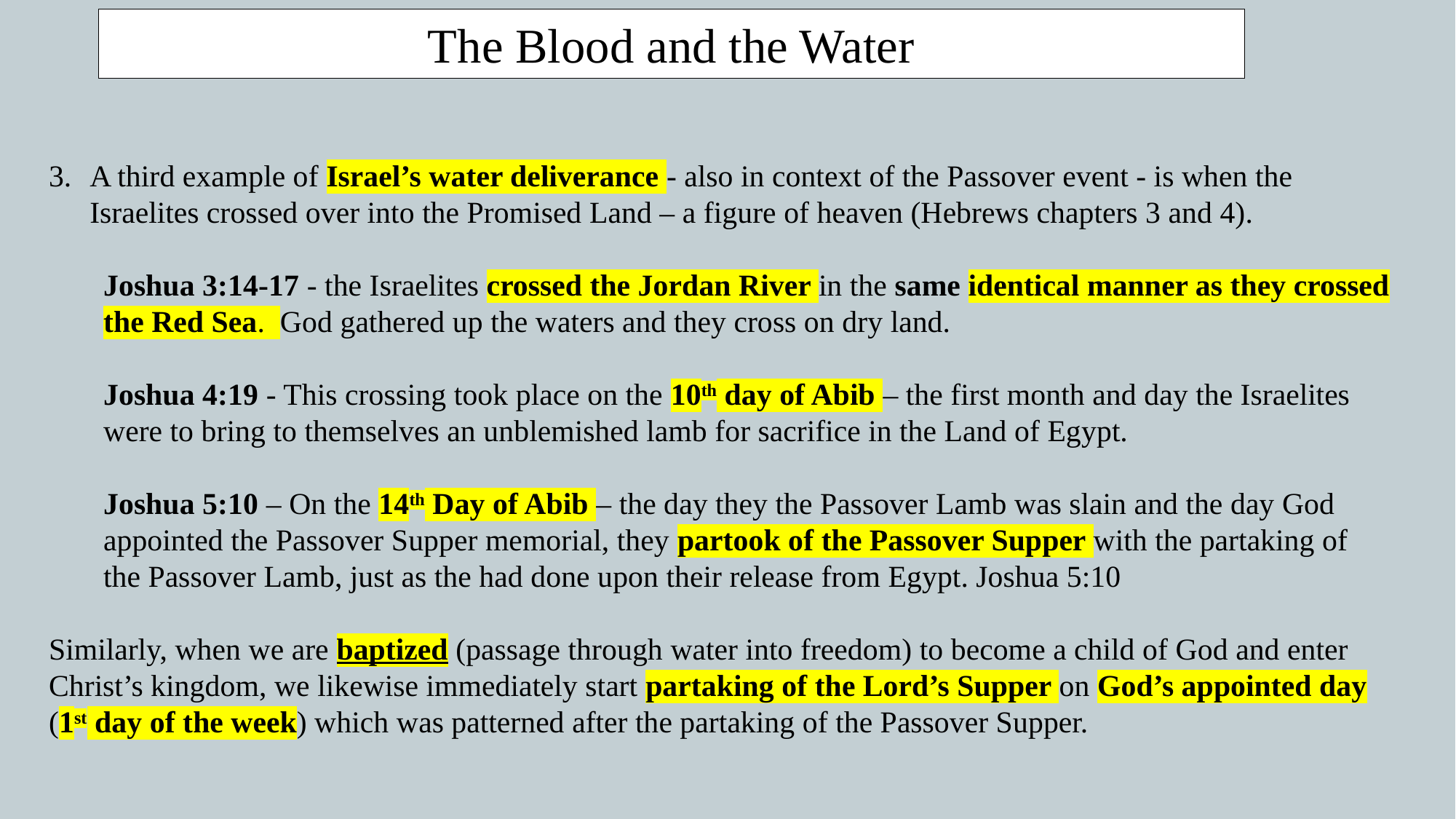

The Blood and the Water

A third example of Israel’s water deliverance - also in context of the Passover event - is when the Israelites crossed over into the Promised Land – a figure of heaven (Hebrews chapters 3 and 4).

Joshua 3:14-17 - the Israelites crossed the Jordan River in the same identical manner as they crossed the Red Sea.  God gathered up the waters and they cross on dry land.

Joshua 4:19 - This crossing took place on the 10th day of Abib – the first month and day the Israelites were to bring to themselves an unblemished lamb for sacrifice in the Land of Egypt.

Joshua 5:10 – On the 14th Day of Abib – the day they the Passover Lamb was slain and the day God appointed the Passover Supper memorial, they partook of the Passover Supper with the partaking of the Passover Lamb, just as the had done upon their release from Egypt. Joshua 5:10

Similarly, when we are baptized (passage through water into freedom) to become a child of God and enter Christ’s kingdom, we likewise immediately start partaking of the Lord’s Supper on God’s appointed day (1st day of the week) which was patterned after the partaking of the Passover Supper.